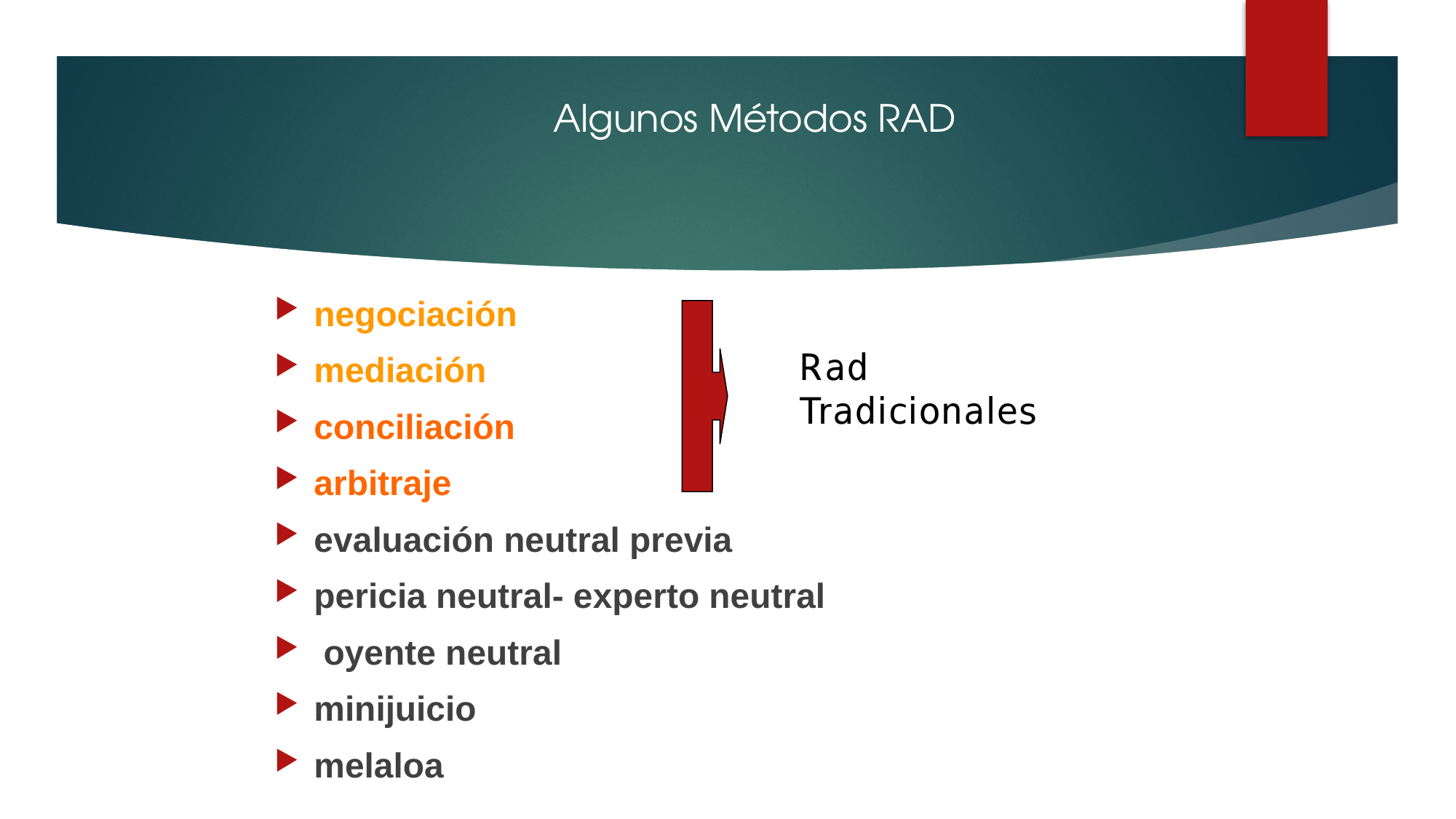

# Algunos Métodos RAD

negociación
mediación
conciliación
arbitraje
evaluación neutral previa
pericia neutral- experto neutral
 oyente neutral
minijuicio
melaloa

Rad Tradicionales